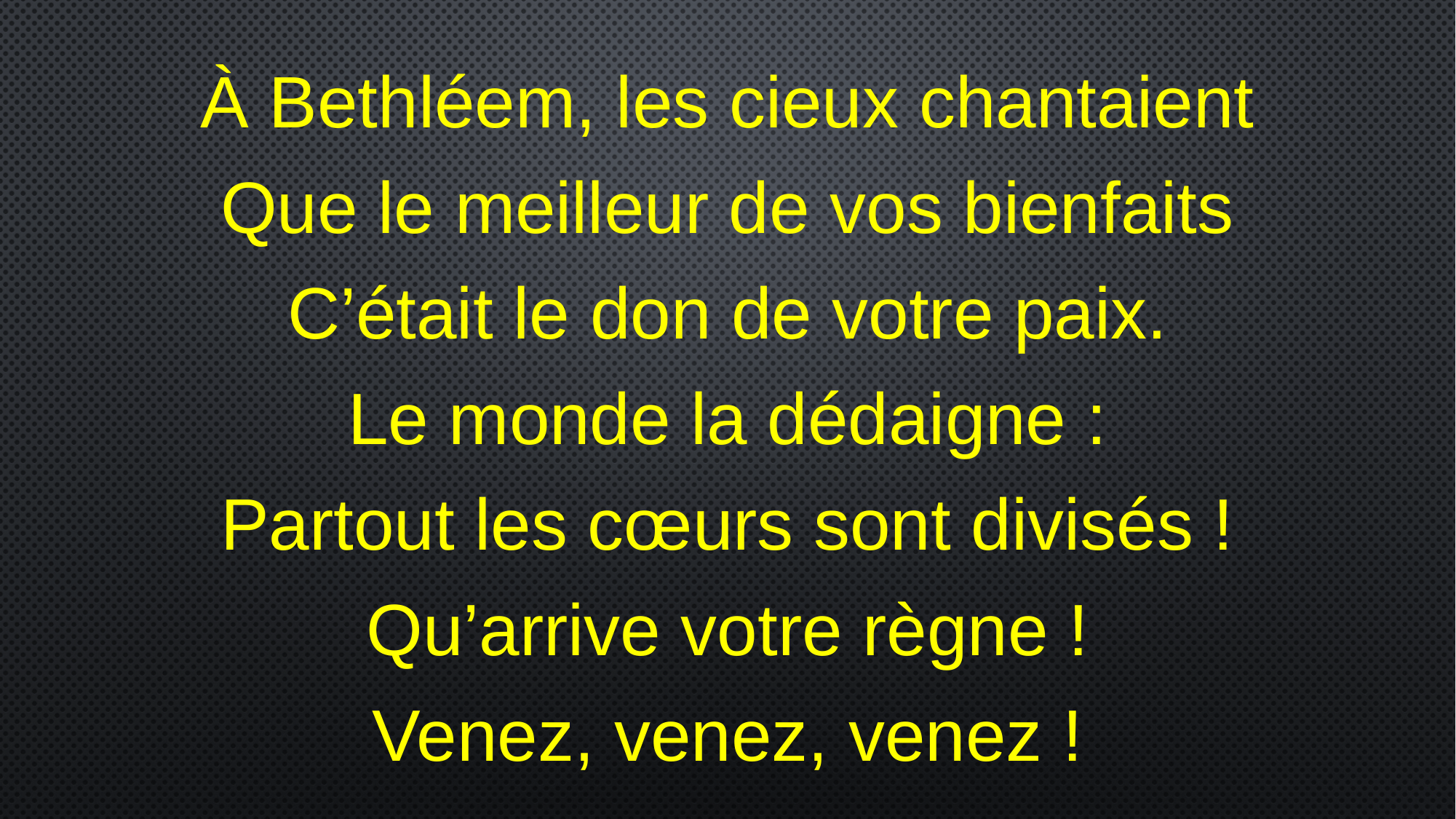

À Bethléem, les cieux chantaient
Que le meilleur de vos bienfaits
C’était le don de votre paix.
Le monde la dédaigne :
Partout les cœurs sont divisés !
Qu’arrive votre règne !
Venez, venez, venez !